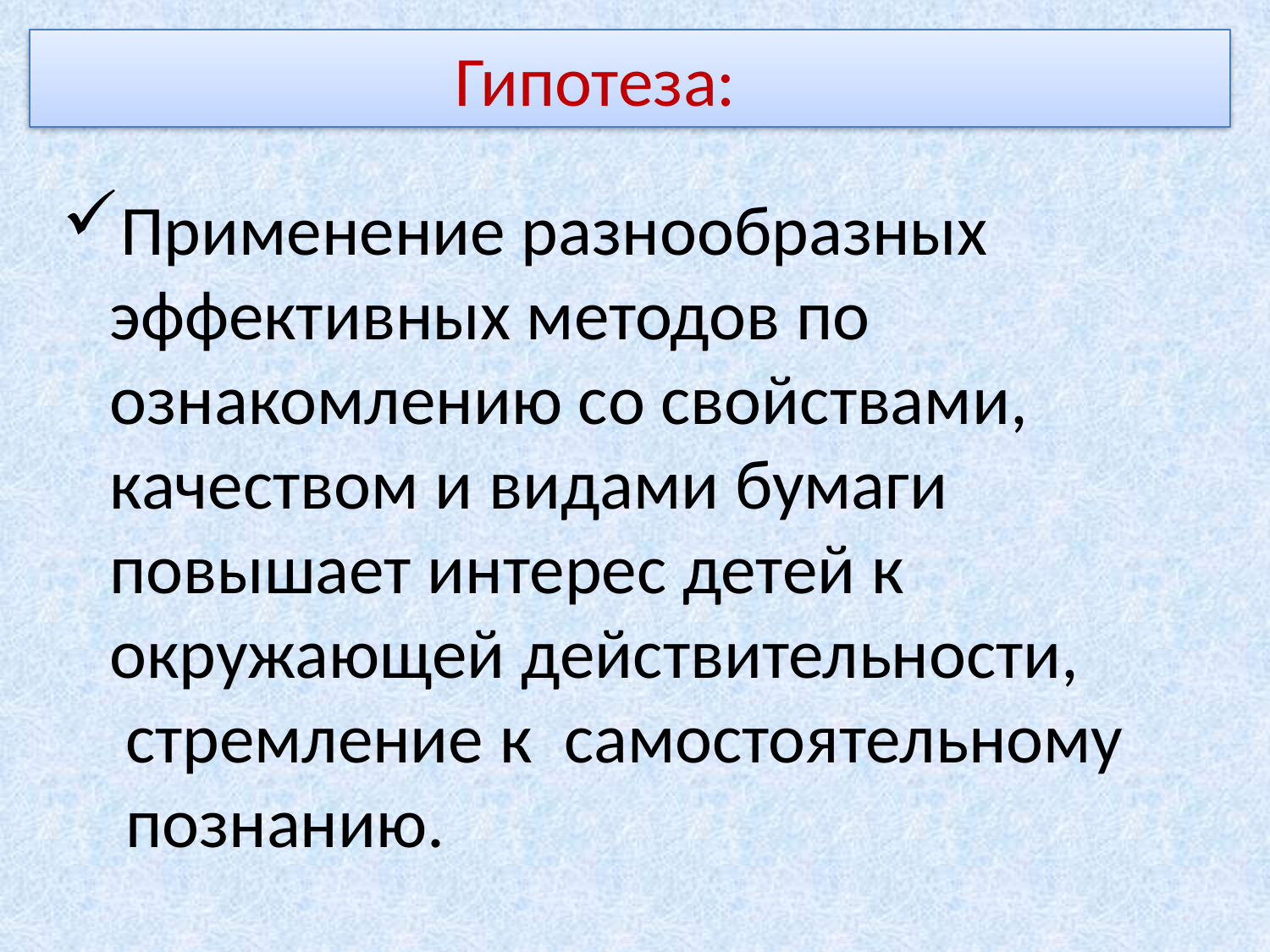

Гипотеза:
Применение разнообразных
   эффективных методов по
   ознакомлению со свойствами,
   качеством и видами бумаги
   повышает интерес детей к
   окружающей действительности,
    стремление к  самостоятельному
    познанию.